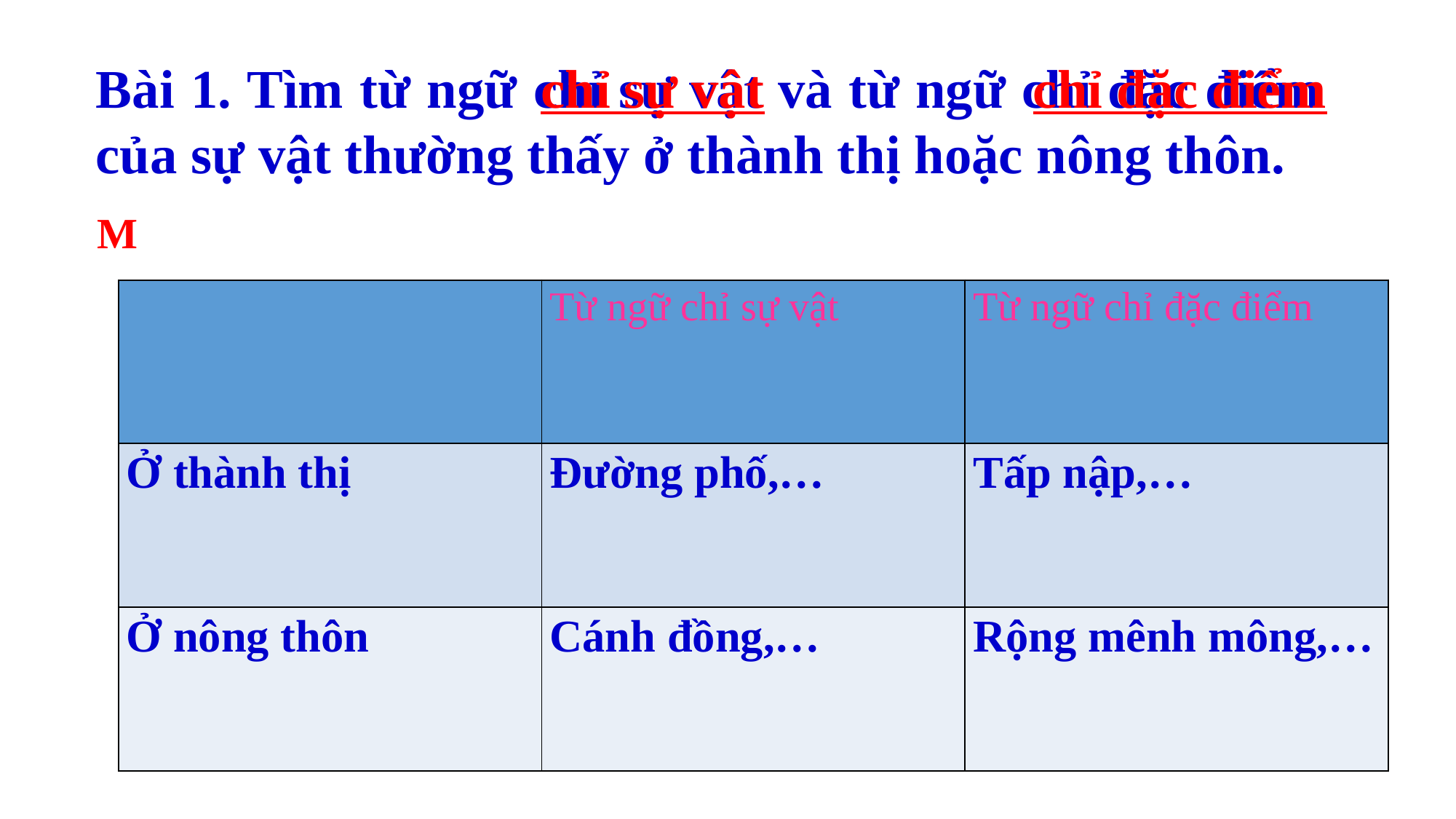

Bài 1. Tìm từ ngữ chỉ sự vật và từ ngữ chỉ đặc điểm của sự vật thường thấy ở thành thị hoặc nông thôn.
chỉ sự vật
chỉ đặc điểm
M
|  | Từ ngữ chỉ sự vật | Từ ngữ chỉ đặc điểm |
| --- | --- | --- |
| Ở thành thị | Đường phố,… | Tấp nập,… |
| Ở nông thôn | Cánh đồng,… | Rộng mênh mông,… |